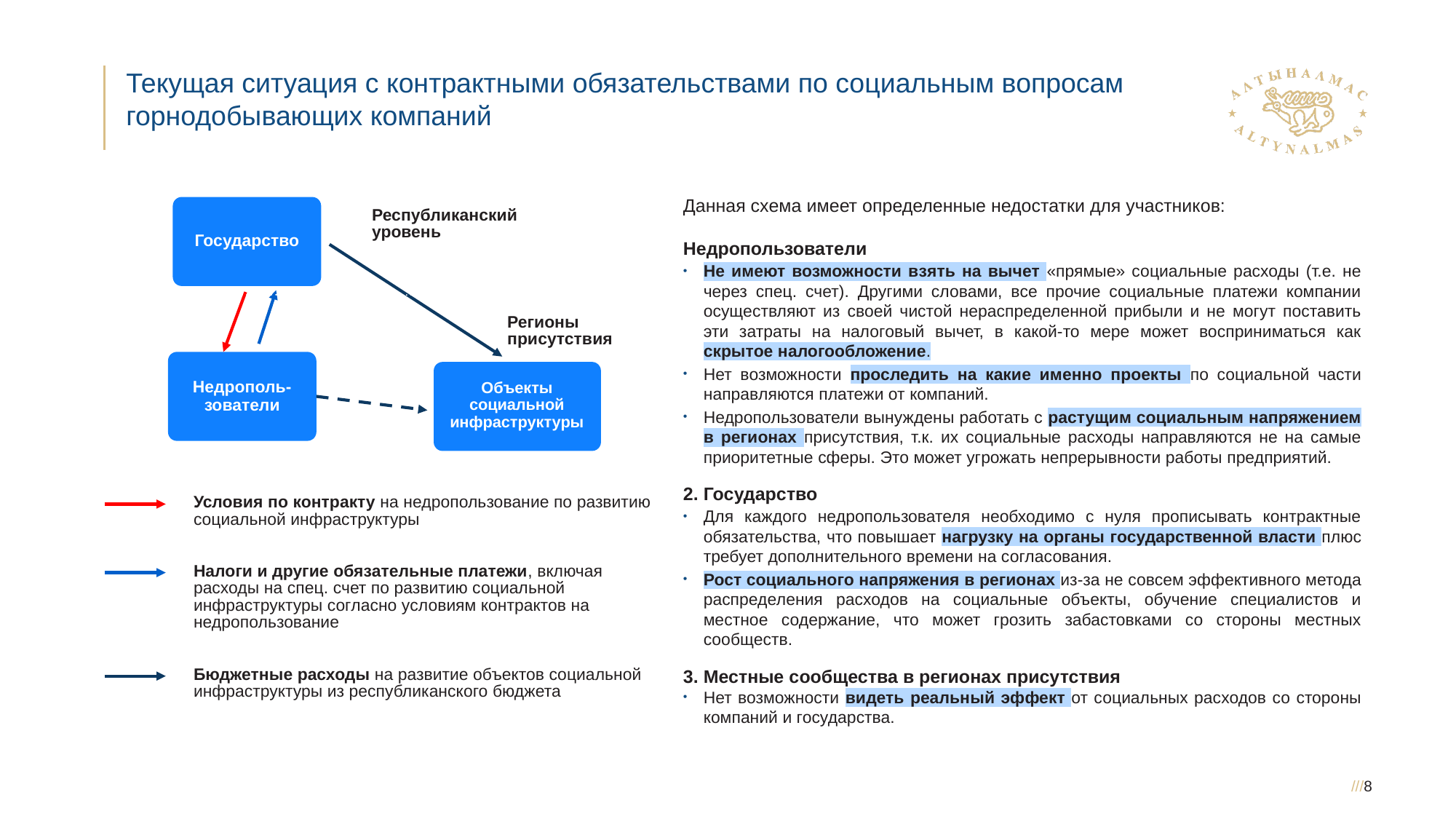

# Текущая ситуация с контрактными обязательствами по социальным вопросам горнодобывающих компаний
Данная схема имеет определенные недостатки для участников:

Недропользователи
Не имеют возможности взять на вычет «прямые» социальные расходы (т.е. не через спец. счет). Другими словами, все прочие социальные платежи компании осуществляют из своей чистой нераспределенной прибыли и не могут поставить эти затраты на налоговый вычет, в какой-то мере может восприниматься как скрытое налогообложение.
Нет возможности проследить на какие именно проекты по социальной части направляются платежи от компаний.
Недропользователи вынуждены работать с растущим социальным напряжением в регионах присутствия, т.к. их социальные расходы направляются не на самые приоритетные сферы. Это может угрожать непрерывности работы предприятий.

2. Государство
Для каждого недропользователя необходимо с нуля прописывать контрактные обязательства, что повышает нагрузку на органы государственной власти плюс требует дополнительного времени на согласования.
Рост социального напряжения в регионах из-за не совсем эффективного метода распределения расходов на социальные объекты, обучение специалистов и местное содержание, что может грозить забастовками со стороны местных сообществ.

3. Местные сообщества в регионах присутствия
Нет возможности видеть реальный эффект от социальных расходов со стороны компаний и государства.

Государство
Республиканский уровень
Регионы присутствия

Недрополь-зователи

Объекты социальной инфраструктуры
?
Условия по контракту на недропользование по развитию социальной инфраструктуры
Налоги и другие обязательные платежи, включая расходы на спец. счет по развитию социальной инфраструктуры согласно условиям контрактов на недропользование
Бюджетные расходы на развитие объектов социальной инфраструктуры из республиканского бюджета
///8